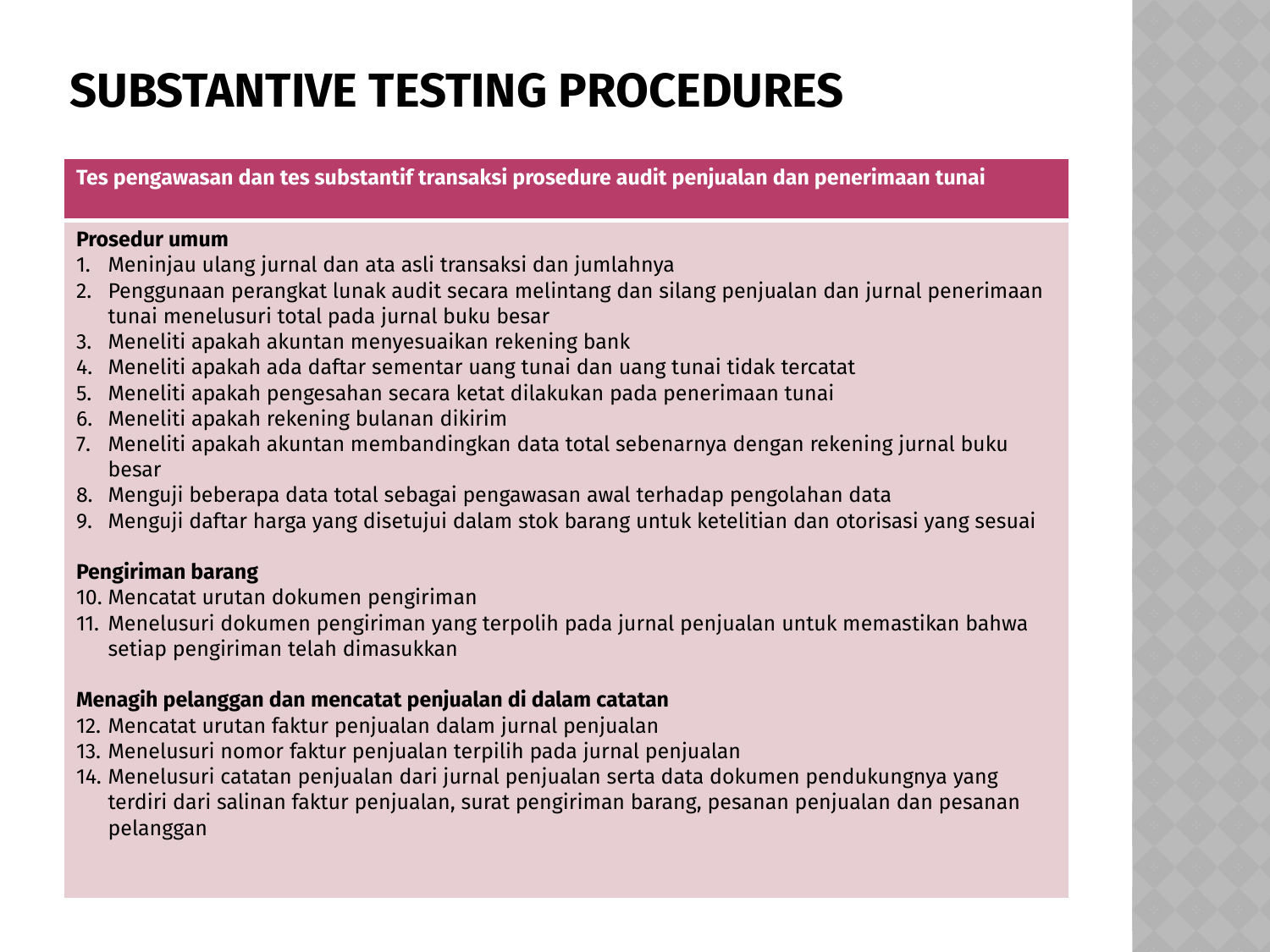

# Substantive testing procedures
| Tes pengawasan dan tes substantif transaksi prosedure audit penjualan dan penerimaan tunai |
| --- |
| Prosedur umum Meninjau ulang jurnal dan ata asli transaksi dan jumlahnya Penggunaan perangkat lunak audit secara melintang dan silang penjualan dan jurnal penerimaan tunai menelusuri total pada jurnal buku besar Meneliti apakah akuntan menyesuaikan rekening bank Meneliti apakah ada daftar sementar uang tunai dan uang tunai tidak tercatat Meneliti apakah pengesahan secara ketat dilakukan pada penerimaan tunai Meneliti apakah rekening bulanan dikirim Meneliti apakah akuntan membandingkan data total sebenarnya dengan rekening jurnal buku besar Menguji beberapa data total sebagai pengawasan awal terhadap pengolahan data Menguji daftar harga yang disetujui dalam stok barang untuk ketelitian dan otorisasi yang sesuai Pengiriman barang Mencatat urutan dokumen pengiriman Menelusuri dokumen pengiriman yang terpolih pada jurnal penjualan untuk memastikan bahwa setiap pengiriman telah dimasukkan Menagih pelanggan dan mencatat penjualan di dalam catatan Mencatat urutan faktur penjualan dalam jurnal penjualan Menelusuri nomor faktur penjualan terpilih pada jurnal penjualan Menelusuri catatan penjualan dari jurnal penjualan serta data dokumen pendukungnya yang terdiri dari salinan faktur penjualan, surat pengiriman barang, pesanan penjualan dan pesanan pelanggan |